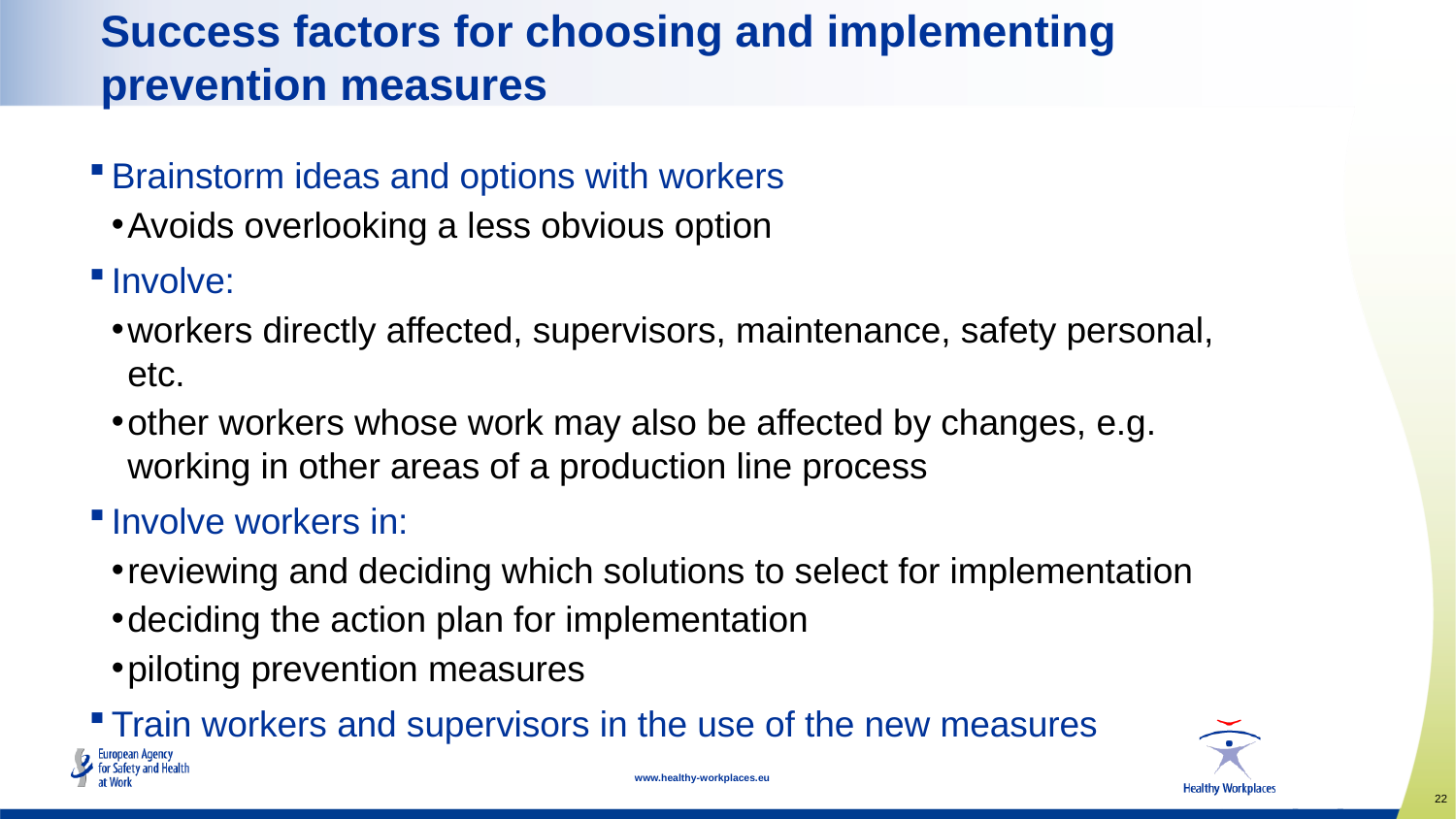

# Success factors for choosing and implementing prevention measures
Brainstorm ideas and options with workers
Avoids overlooking a less obvious option
Involve:
workers directly affected, supervisors, maintenance, safety personal, etc.
other workers whose work may also be affected by changes, e.g. working in other areas of a production line process
Involve workers in:
reviewing and deciding which solutions to select for implementation
deciding the action plan for implementation
piloting prevention measures
Train workers and supervisors in the use of the new measures